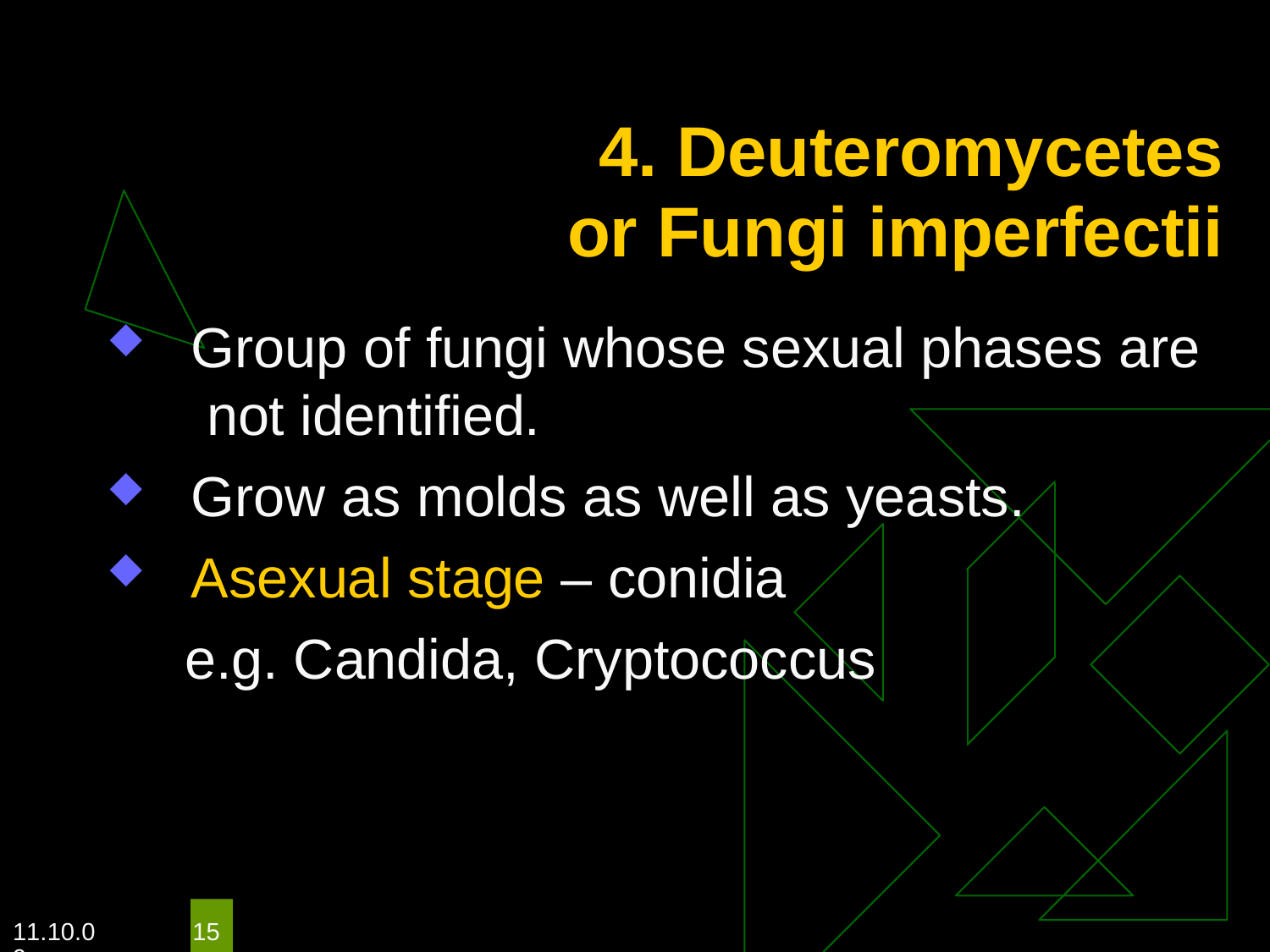

# 4. Deuteromycetes
or Fungi imperfectii

Group of fungi whose sexual phases are  not identified.
Grow as molds as well as yeasts.
Asexual stage – conidia
e.g. Candida, Cryptococcus

11.10.09
15